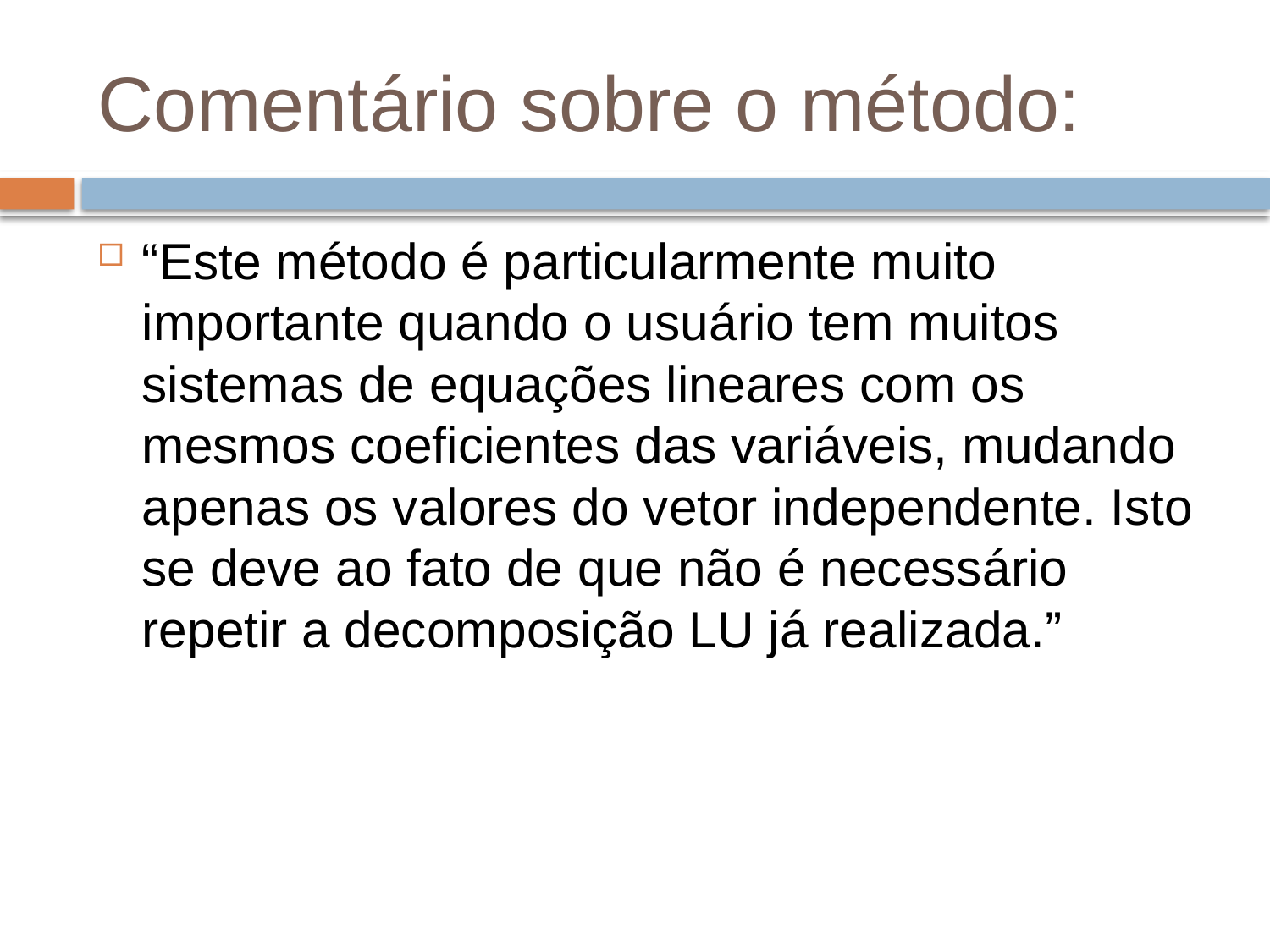

# Comentário sobre o método:
“Este método é particularmente muito importante quando o usuário tem muitos sistemas de equações lineares com os mesmos coeficientes das variáveis, mudando apenas os valores do vetor independente. Isto se deve ao fato de que não é necessário repetir a decomposição LU já realizada.”